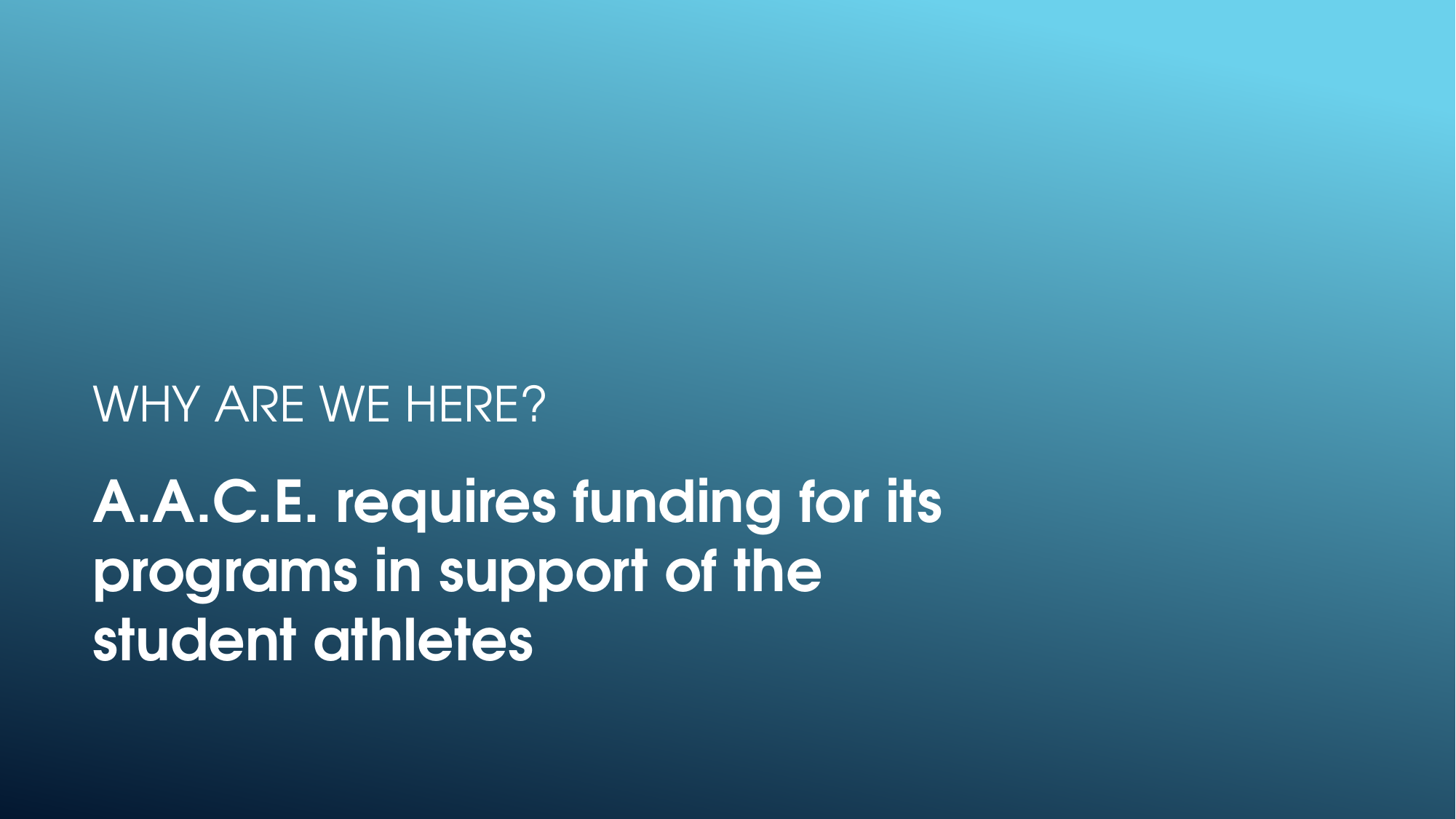

# Why are we here?
A.A.C.E. requires funding for its programs in support of the student athletes